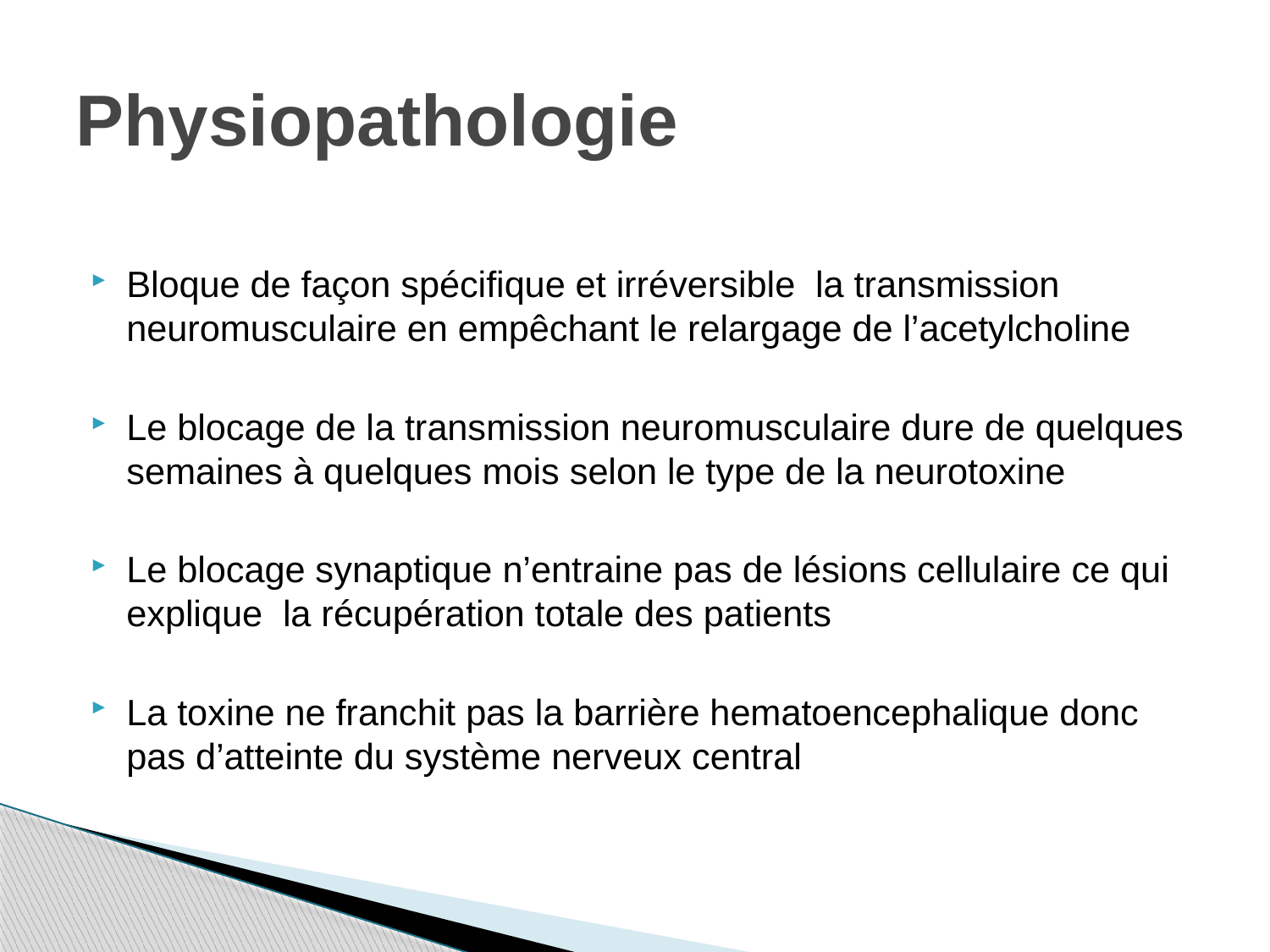

# Physiopathologie

Bloque de façon spécifique et irréversible  la transmission neuromusculaire en empêchant le relargage de l’acetylcholine

Le blocage de la transmission neuromusculaire dure de quelques semaines à quelques mois selon le type de la neurotoxine

Le blocage synaptique n’entraine pas de lésions cellulaire ce qui explique  la récupération totale des patients

La toxine ne franchit pas la barrière hematoencephalique donc pas d’atteinte du système nerveux central